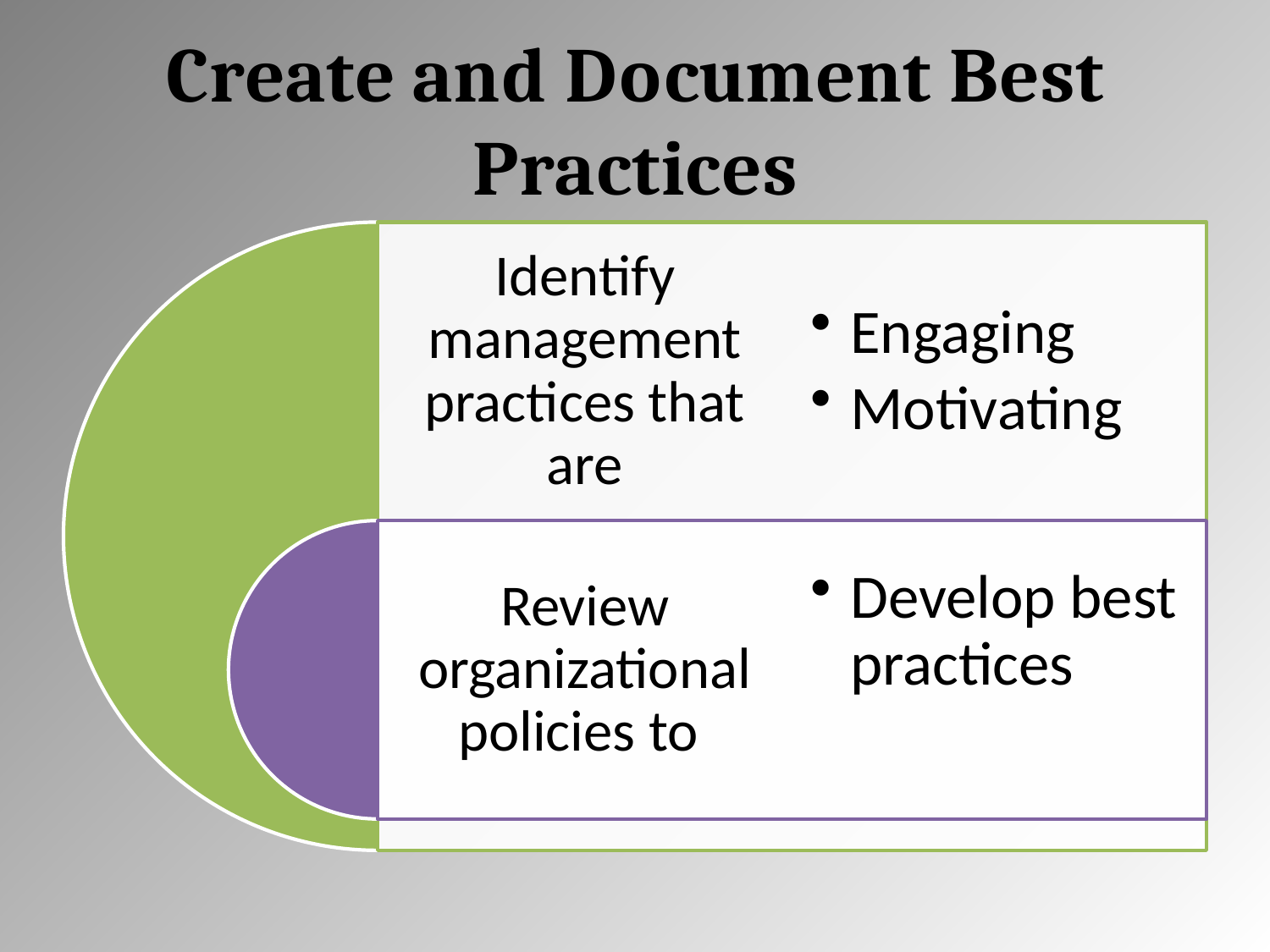

# Create and Document Best Practices
Identify management practices that are
Review organizational policies to
Engaging
Motivating
Develop best practices